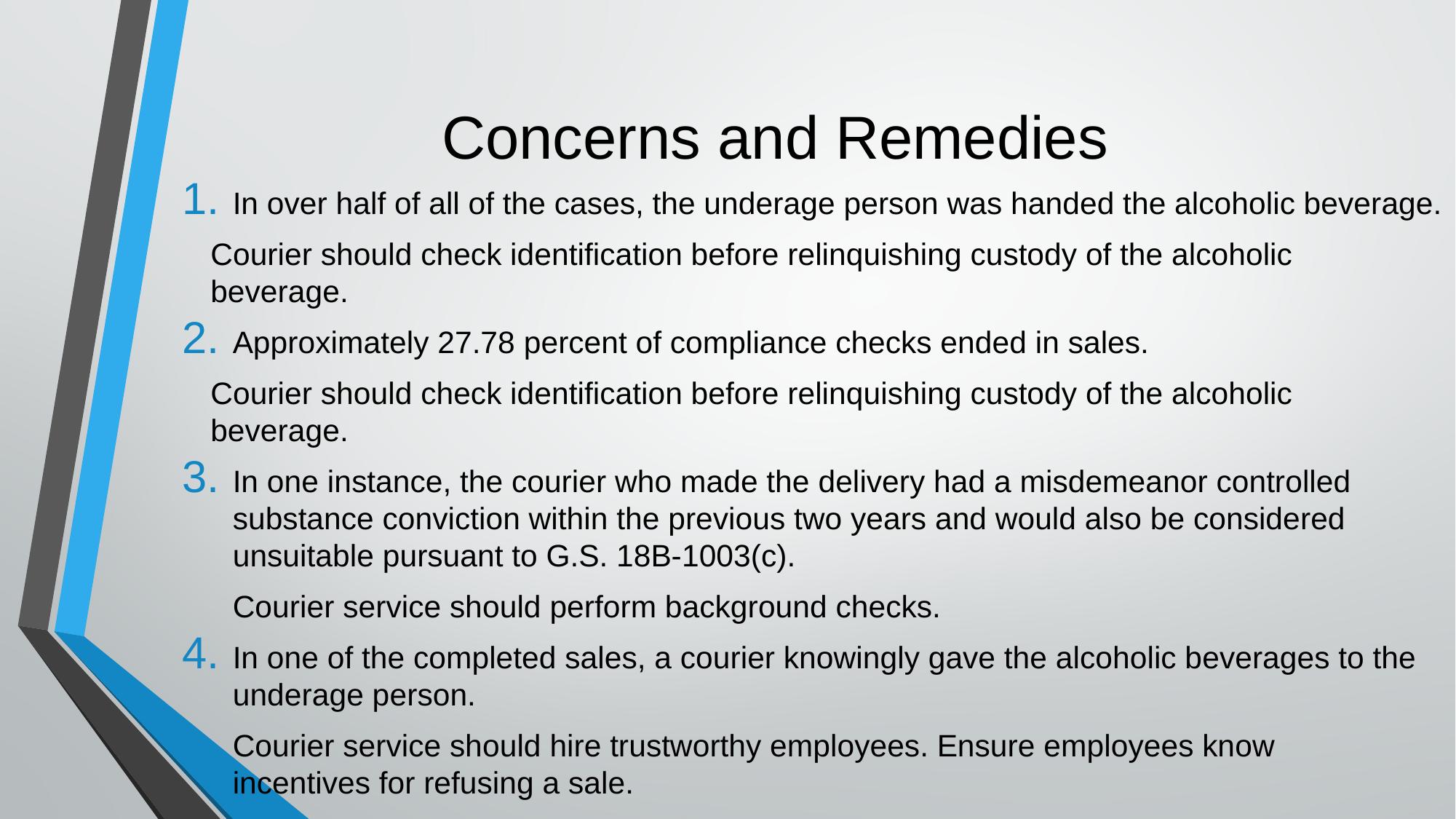

# Concerns and Remedies
In over half of all of the cases, the underage person was handed the alcoholic beverage.
		Courier should check identification before relinquishing custody of the alcoholic 			beverage.
Approximately 27.78 percent of compliance checks ended in sales.
		Courier should check identification before relinquishing custody of the alcoholic 			beverage.
In one instance, the courier who made the delivery had a misdemeanor controlled substance conviction within the previous two years and would also be considered unsuitable pursuant to G.S. 18B-1003(c).
	Courier service should perform background checks.
In one of the completed sales, a courier knowingly gave the alcoholic beverages to the underage person.
	Courier service should hire trustworthy employees. Ensure employees know 	incentives for refusing a sale.